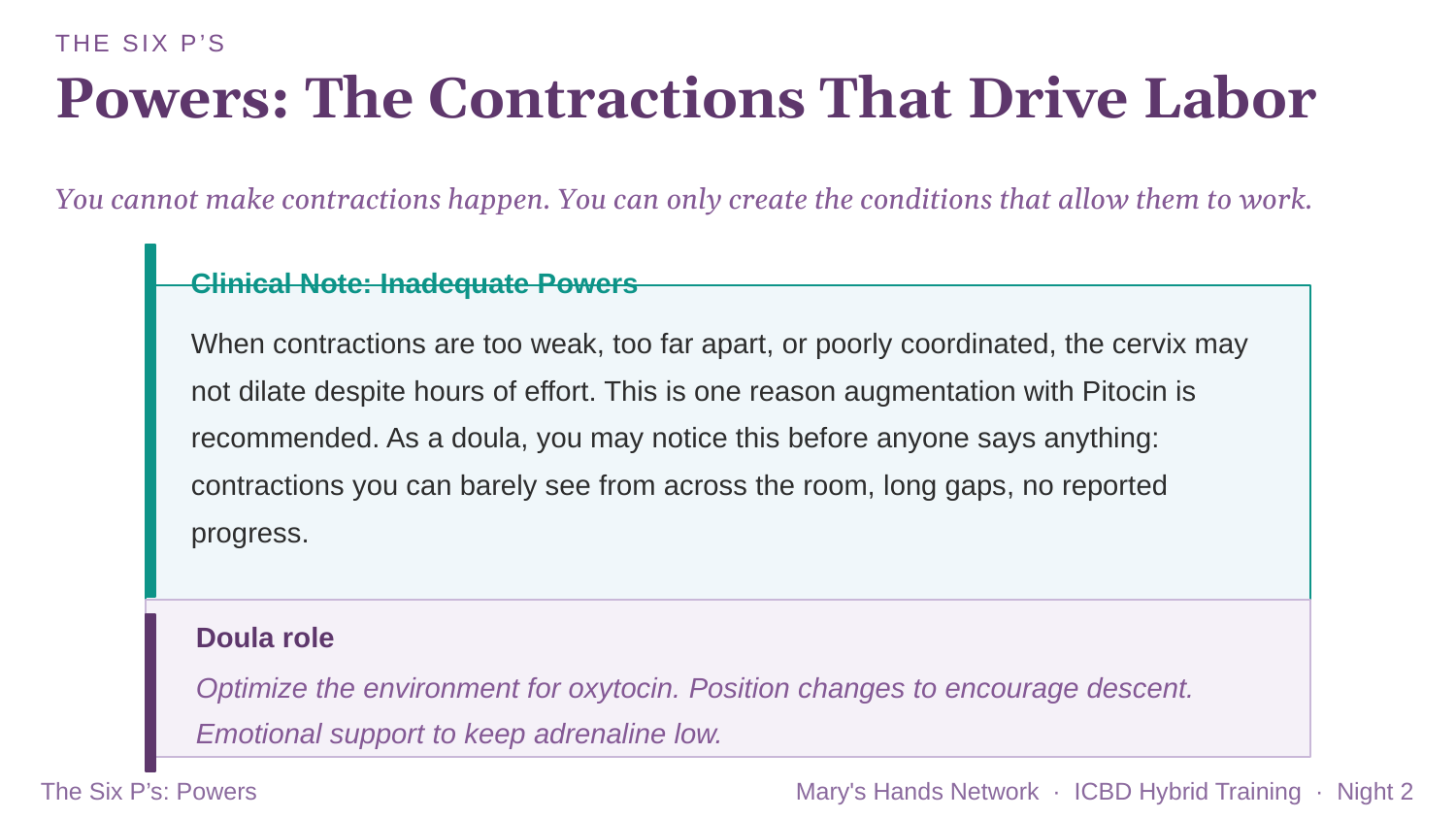

THE SIX P’S
Powers: The Contractions That Drive Labor
You cannot make contractions happen. You can only create the conditions that allow them to work.

Clinical Note: Inadequate Powers

When contractions are too weak, too far apart, or poorly coordinated, the cervix may not dilate despite hours of effort. This is one reason augmentation with Pitocin is recommended. As a doula, you may notice this before anyone says anything: contractions you can barely see from across the room, long gaps, no reported progress.

Doula role
Optimize the environment for oxytocin. Position changes to encourage descent. Emotional support to keep adrenaline low.
The Six P’s: Powers
Mary's Hands Network  ·  ICBD Hybrid Training  ·  Night 2